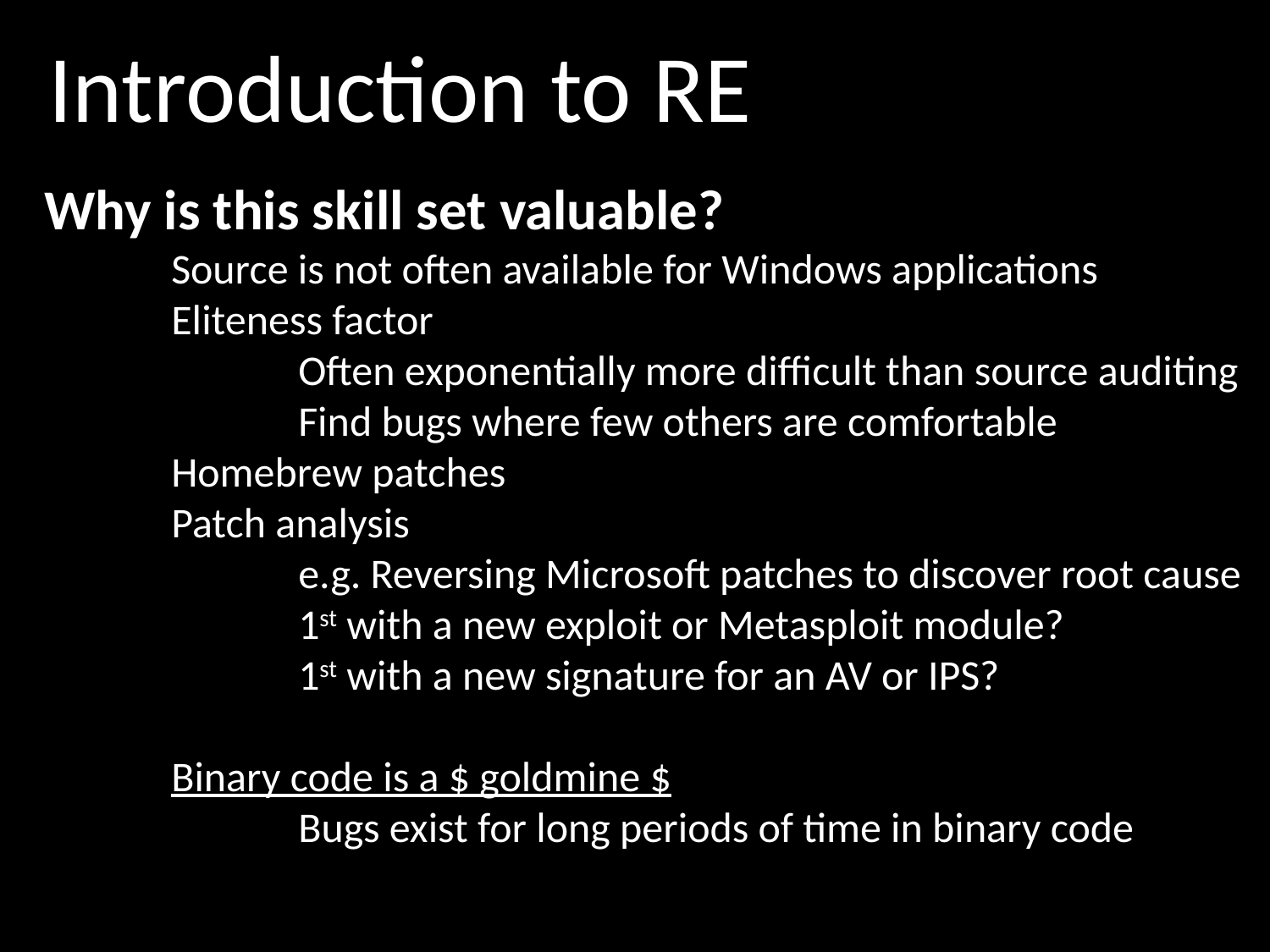

Introduction to RE
Why is this skill set valuable?
	Source is not often available for Windows applications
	Eliteness factor
		Often exponentially more difficult than source auditing
		Find bugs where few others are comfortable
	Homebrew patches
	Patch analysis
		e.g. Reversing Microsoft patches to discover root cause
		1st with a new exploit or Metasploit module?
		1st with a new signature for an AV or IPS?

	Binary code is a $ goldmine $
		Bugs exist for long periods of time in binary code